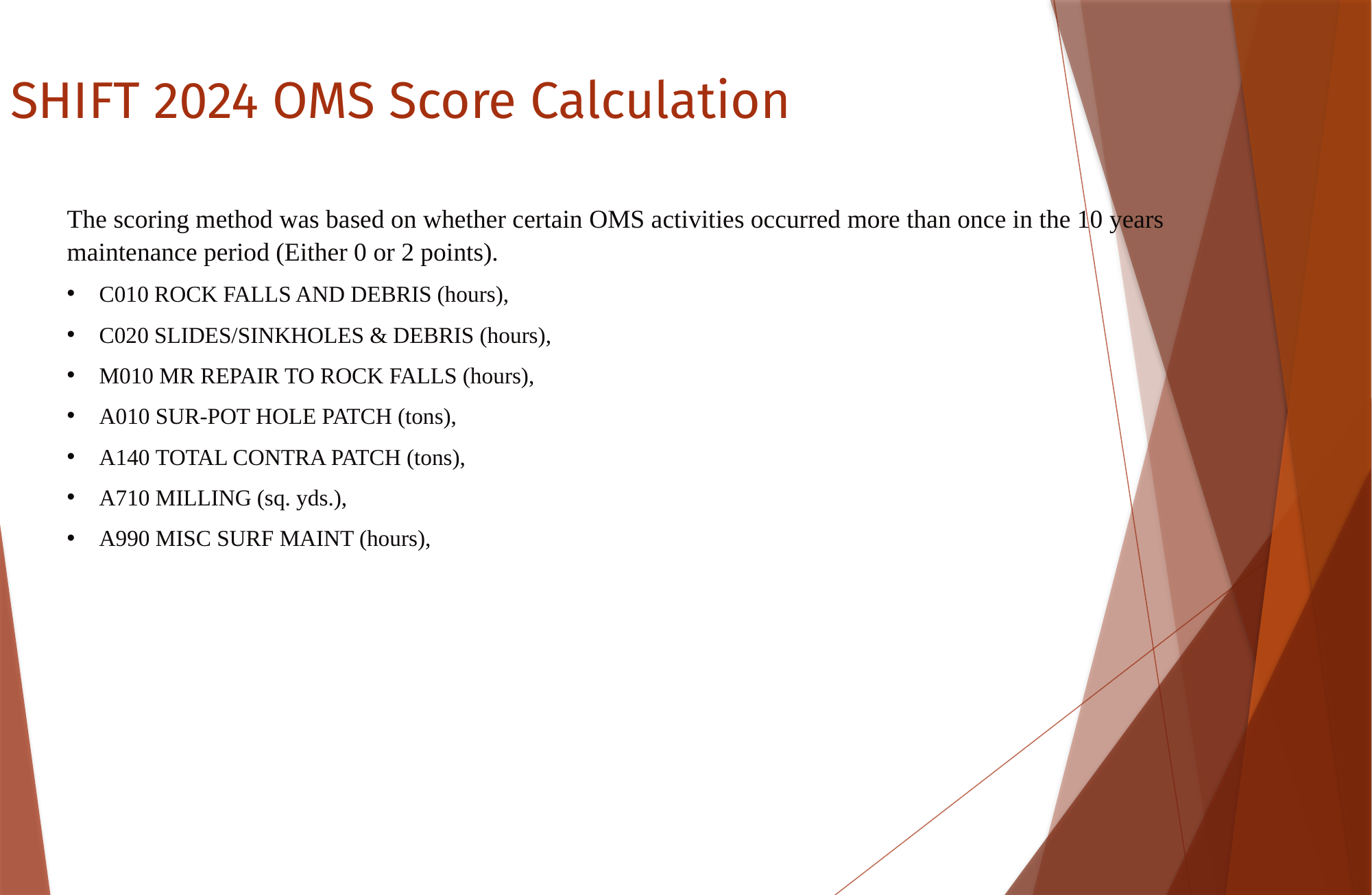

# SHIFT 2024 OMS Score Calculation

The scoring method was based on whether certain OMS activities occurred more than once in the 10 years maintenance period (Either 0 or 2 points).
C010 ROCK FALLS AND DEBRIS (hours),
C020 SLIDES/SINKHOLES & DEBRIS (hours),
M010 MR REPAIR TO ROCK FALLS (hours),
A010 SUR-POT HOLE PATCH (tons),
A140 TOTAL CONTRA PATCH (tons),
A710 MILLING (sq. yds.),
A990 MISC SURF MAINT (hours),